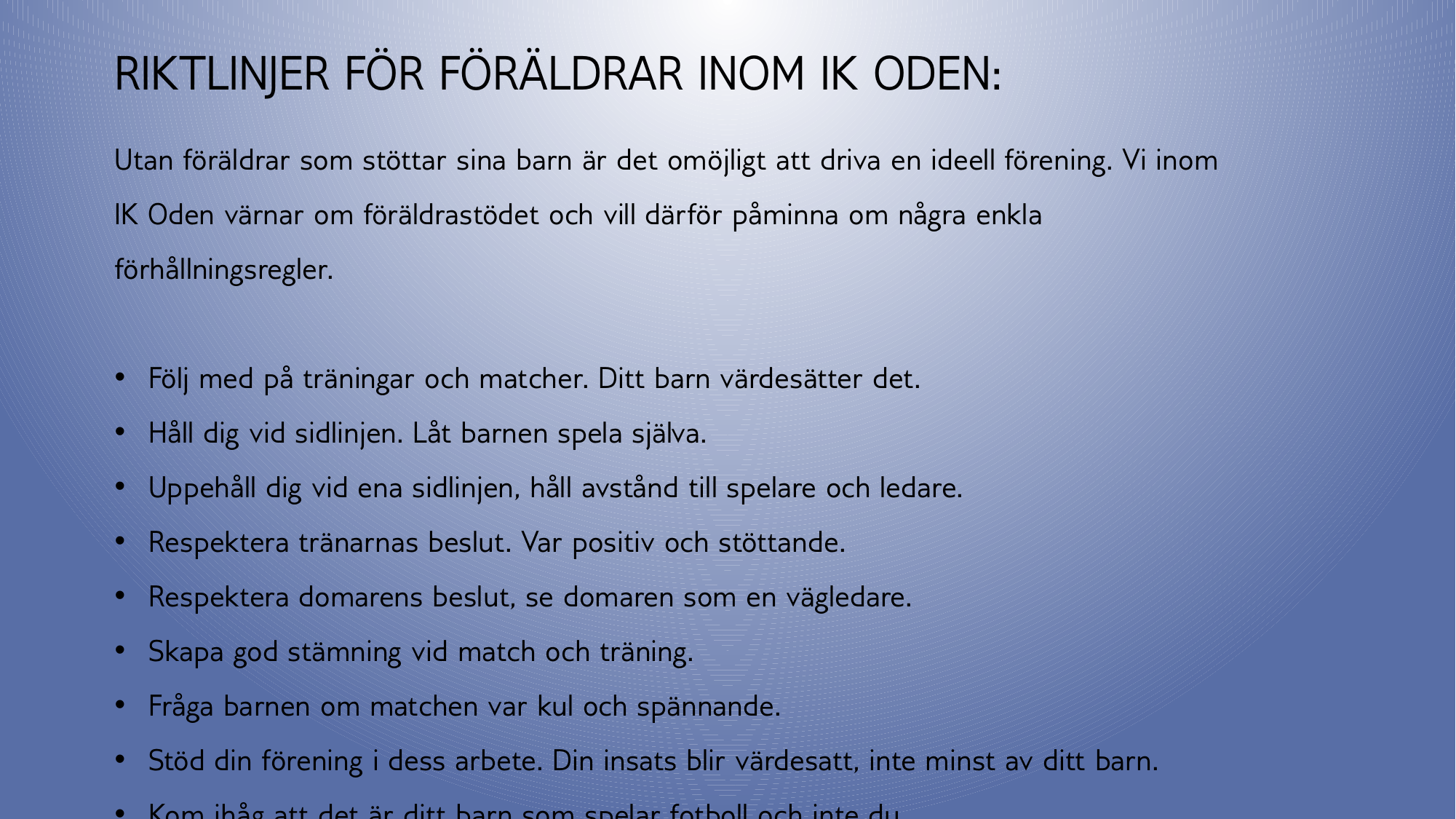

RIKTLINJER FÖR FÖRÄLDRAR INOM IK ODEN:

Utan föräldrar som stöttar sina barn är det omöjligt att driva en ideell förening. Vi inom IK Oden värnar om föräldrastödet och vill därför påminna om några enkla förhållningsregler.

Följ med på träningar och matcher. Ditt barn värdesätter det.
Håll dig vid sidlinjen. Låt barnen spela själva.
Uppehåll dig vid ena sidlinjen, håll avstånd till spelare och ledare.
Respektera tränarnas beslut. Var positiv och stöttande.
Respektera domarens beslut, se domaren som en vägledare.
Skapa god stämning vid match och träning.
Fråga barnen om matchen var kul och spännande.
Stöd din förening i dess arbete. Din insats blir värdesatt, inte minst av ditt barn.
Kom ihåg att det är ditt barn som spelar fotboll och inte du.